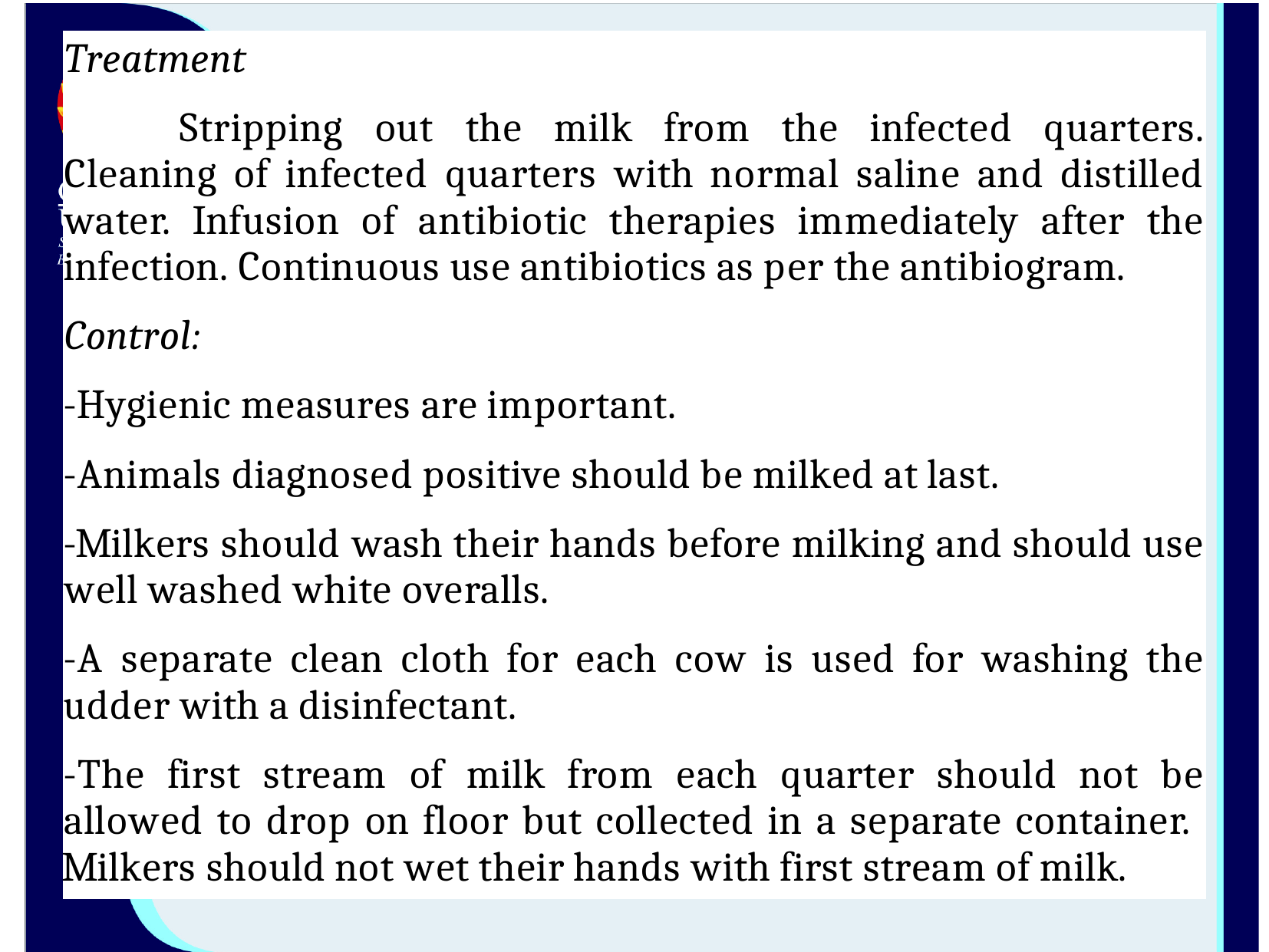

Treatment
	Stripping out the milk from the infected quarters. Cleaning of infected quarters with normal saline and distilled water. Infusion of antibiotic therapies immediately after the infection. Continuous use antibiotics as per the antibiogram.
Control:
-Hygienic measures are important.
-Animals diagnosed positive should be milked at last.
-Milkers should wash their hands before milking and should use well washed white overalls.
-A separate clean cloth for each cow is used for washing the udder with a disinfectant.
-The first stream of milk from each quarter should not be allowed to drop on floor but collected in a separate container.  Milkers should not wet their hands with first stream of milk.